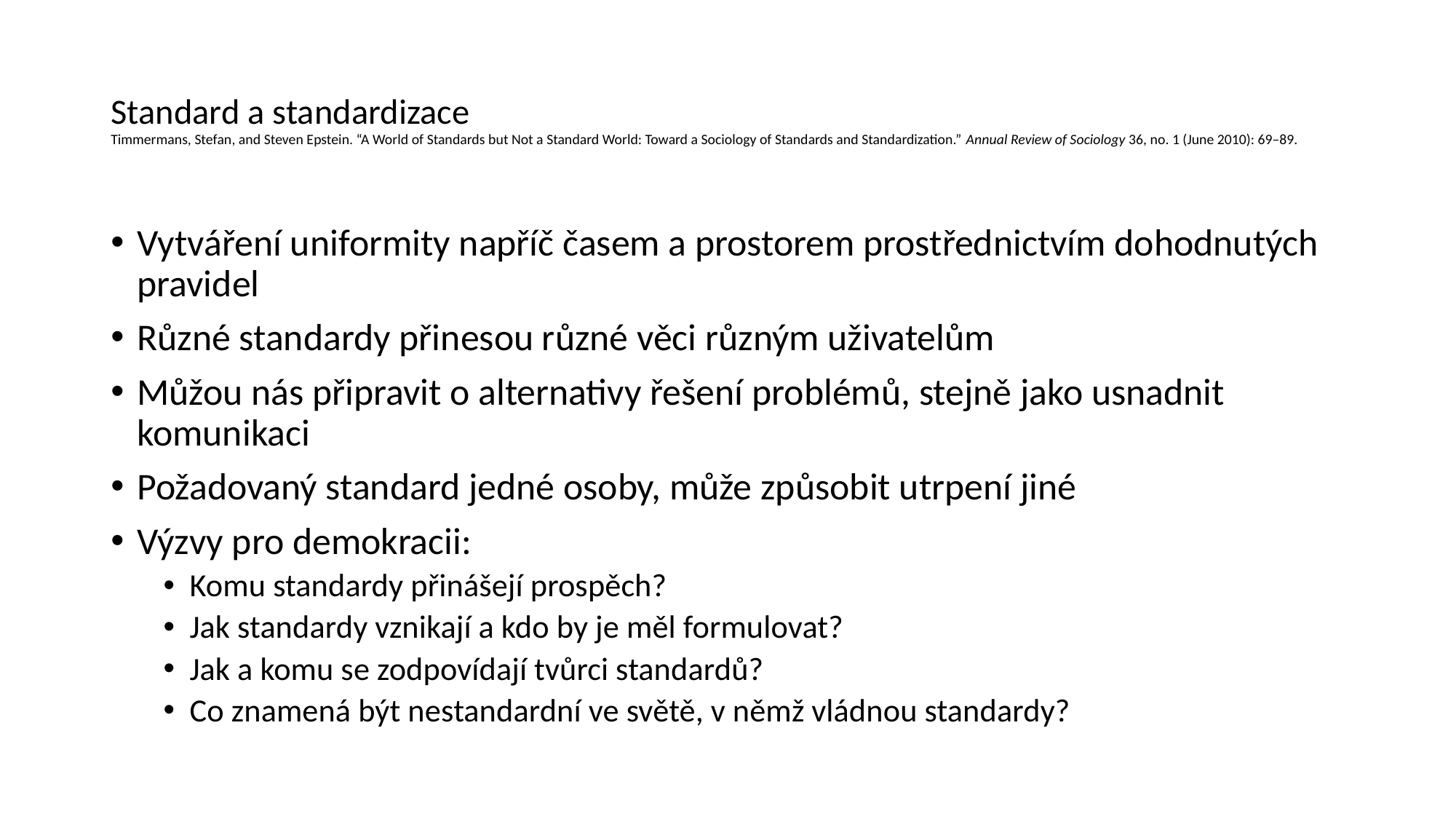

# Standard a standardizace Timmermans, Stefan, and Steven Epstein. “A World of Standards but Not a Standard World: Toward a Sociology of Standards and Standardization.” Annual Review of Sociology 36, no. 1 (June 2010): 69–89.
Vytváření uniformity napříč časem a prostorem prostřednictvím dohodnutých pravidel
Různé standardy přinesou různé věci různým uživatelům
Můžou nás připravit o alternativy řešení problémů, stejně jako usnadnit komunikaci
Požadovaný standard jedné osoby, může způsobit utrpení jiné
Výzvy pro demokracii:
Komu standardy přinášejí prospěch?
Jak standardy vznikají a kdo by je měl formulovat?
Jak a komu se zodpovídají tvůrci standardů?
Co znamená být nestandardní ve světě, v němž vládnou standardy?